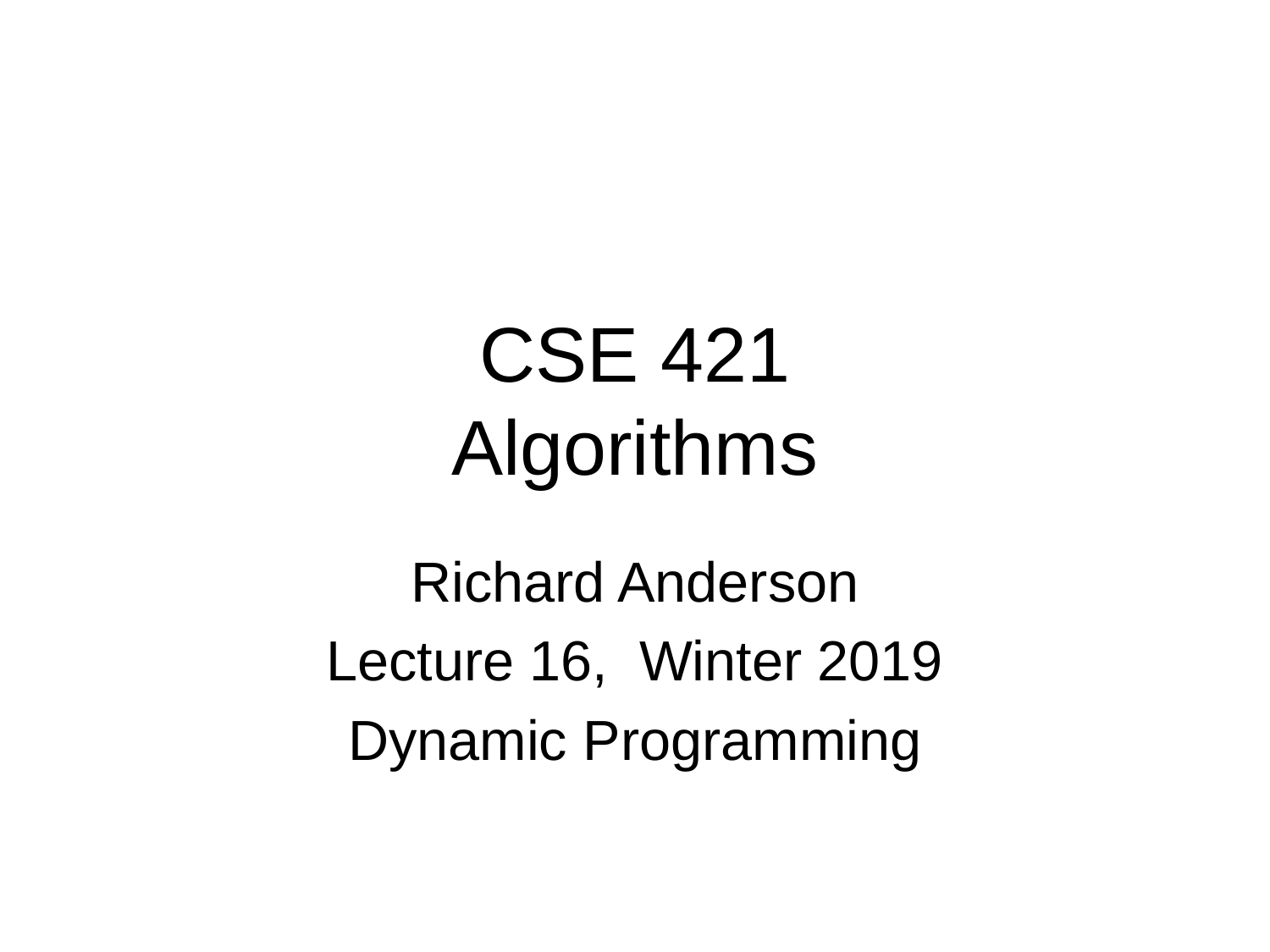

# CSE 421 Algorithms
Richard Anderson
Lecture 16,  Winter 2019
Dynamic Programming